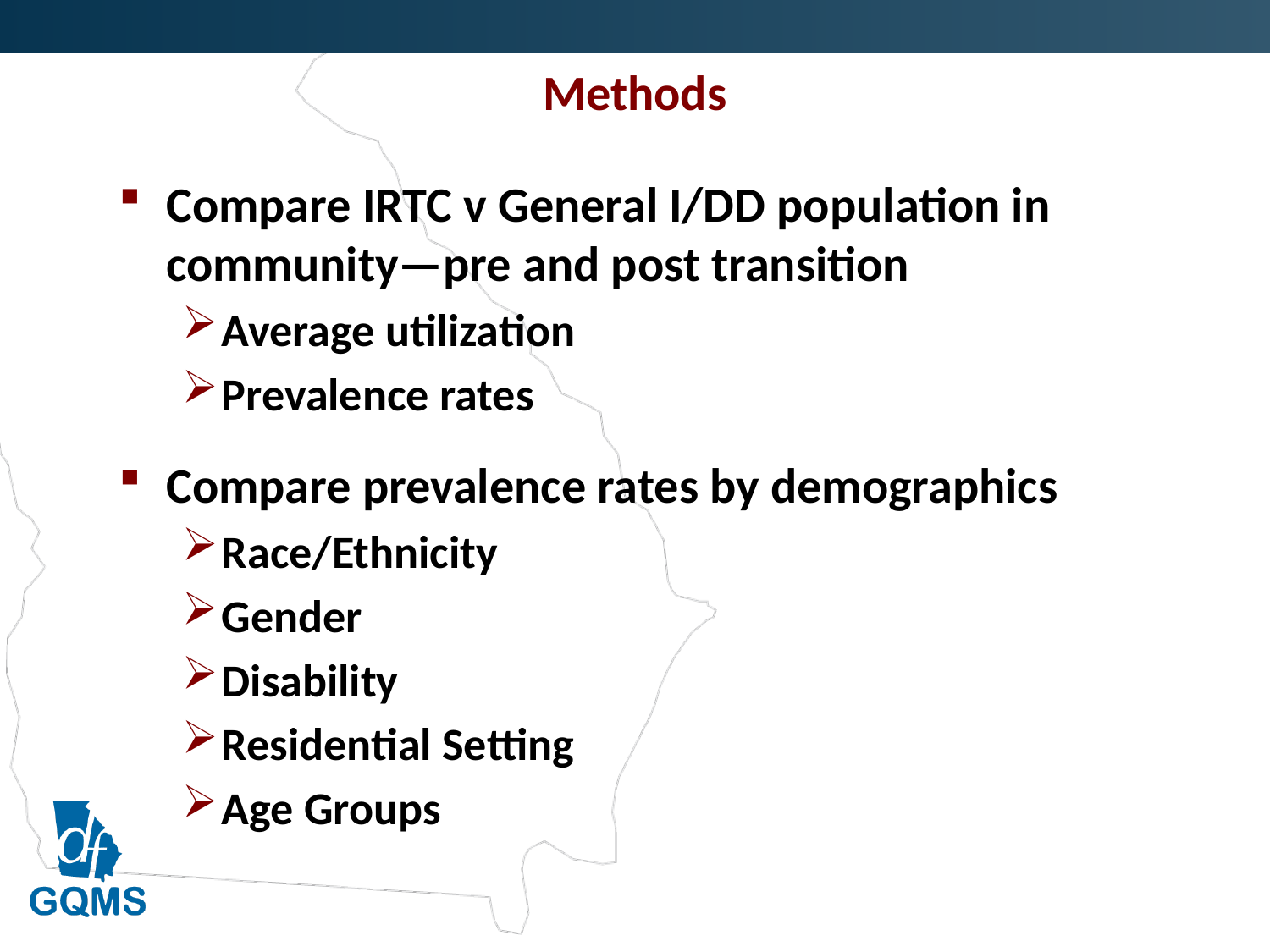

# Methods
Compare IRTC v General I/DD population in community—pre and post transition
Average utilization
Prevalence rates

Compare prevalence rates by demographics
Race/Ethnicity
Gender
Disability
Residential Setting
Age Groups